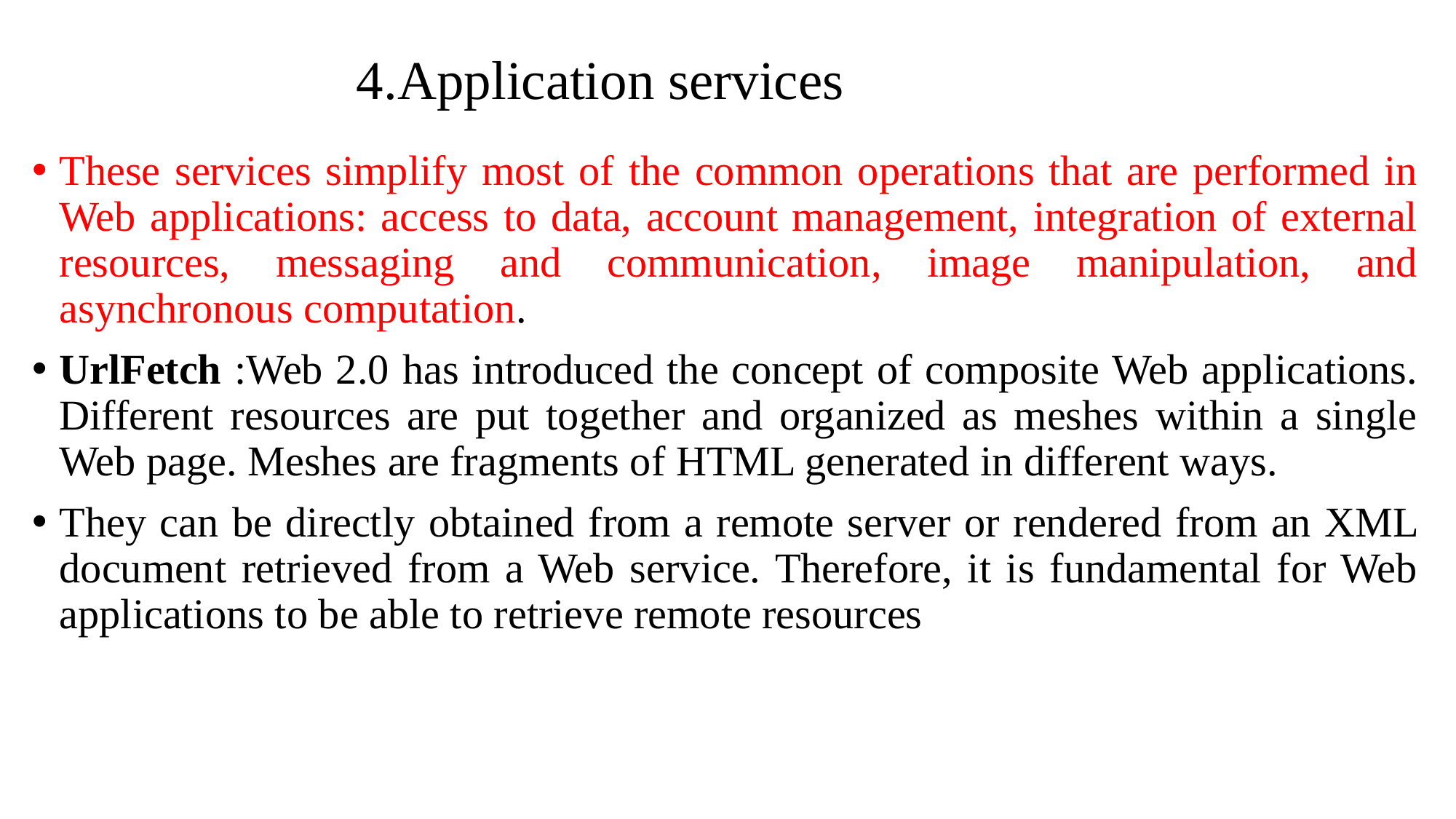

# 4.Application services
These services simplify most of the common operations that are performed in Web applications: access to data, account management, integration of external resources, messaging and communication, image manipulation, and asynchronous computation.
UrlFetch :Web 2.0 has introduced the concept of composite Web applications. Different resources are put together and organized as meshes within a single Web page. Meshes are fragments of HTML generated in different ways.
They can be directly obtained from a remote server or rendered from an XML document retrieved from a Web service. Therefore, it is fundamental for Web applications to be able to retrieve remote resources